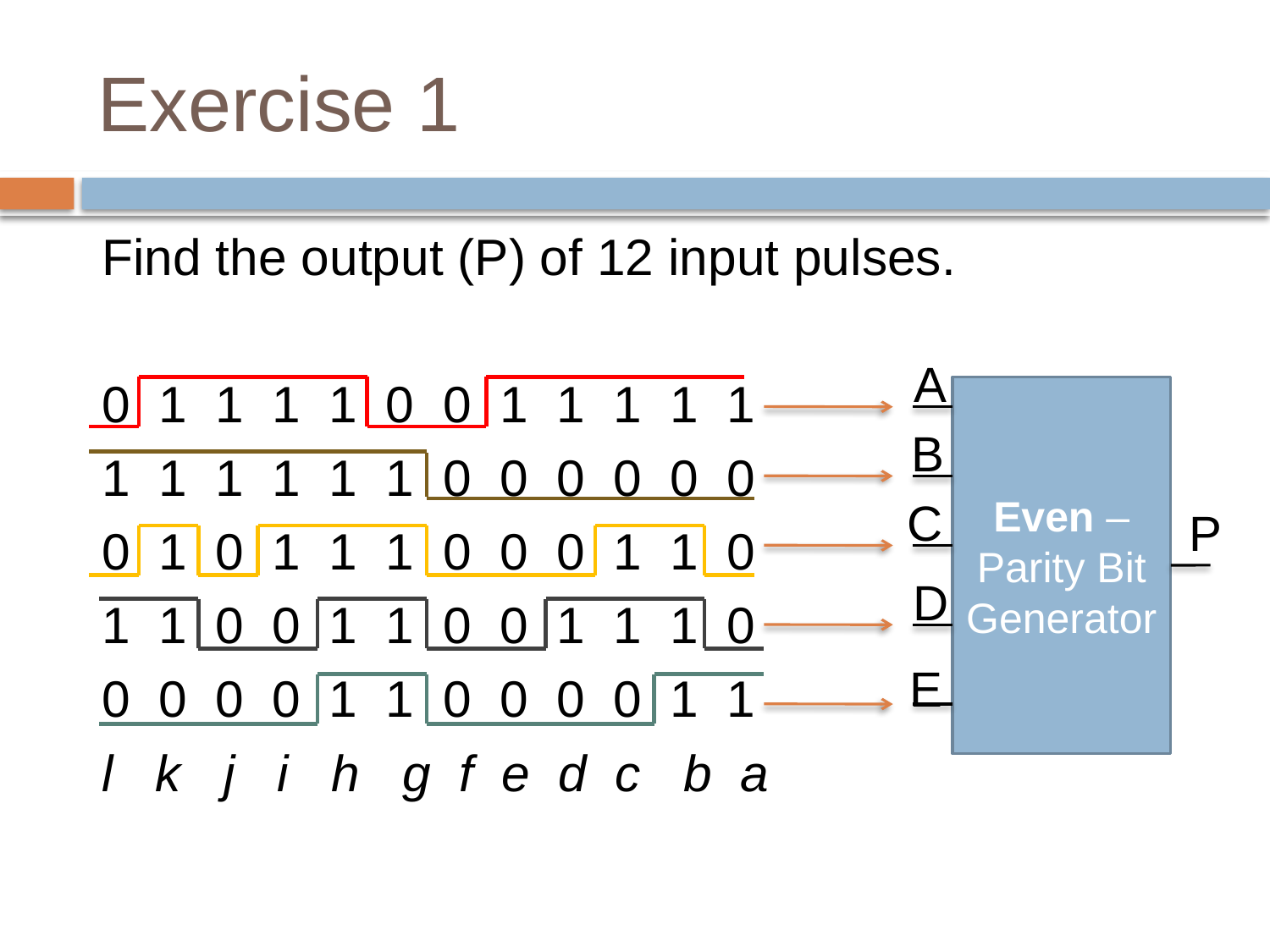

# Exercise 1
Find the output (P) of 12 input pulses.

0  1  1  1  1  0  0  1  1  1  1  1
1  1  1  1  1  1  0  0  0  0  0  0
0  1  0  1  1  1  0  0  0  1  1  0
1  1  0  0  1  1  0  0  1  1  1  0
0  0  0  0  1  1  0  0  0  0  1  1
l   k   j   i   h   g  f  e  d  c   b  a
A
Even –Parity Bit Generator
B
C
P
D
E